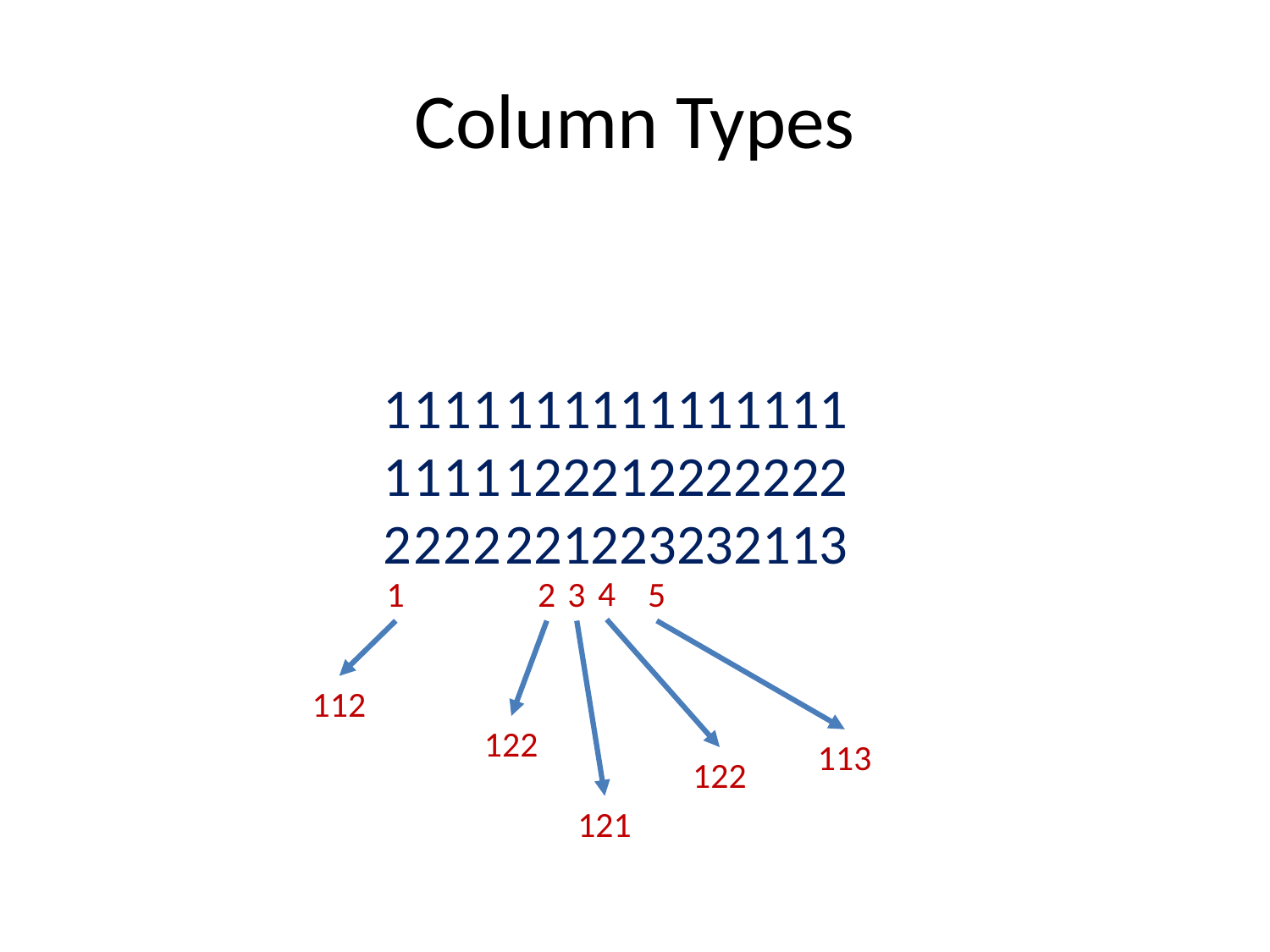

# Column Types
1
1
2
1
1
2
1
1
2
1
1
2
111111111111
122212222222
221223232113
4
1
2
3
5
112
122
113
122
121